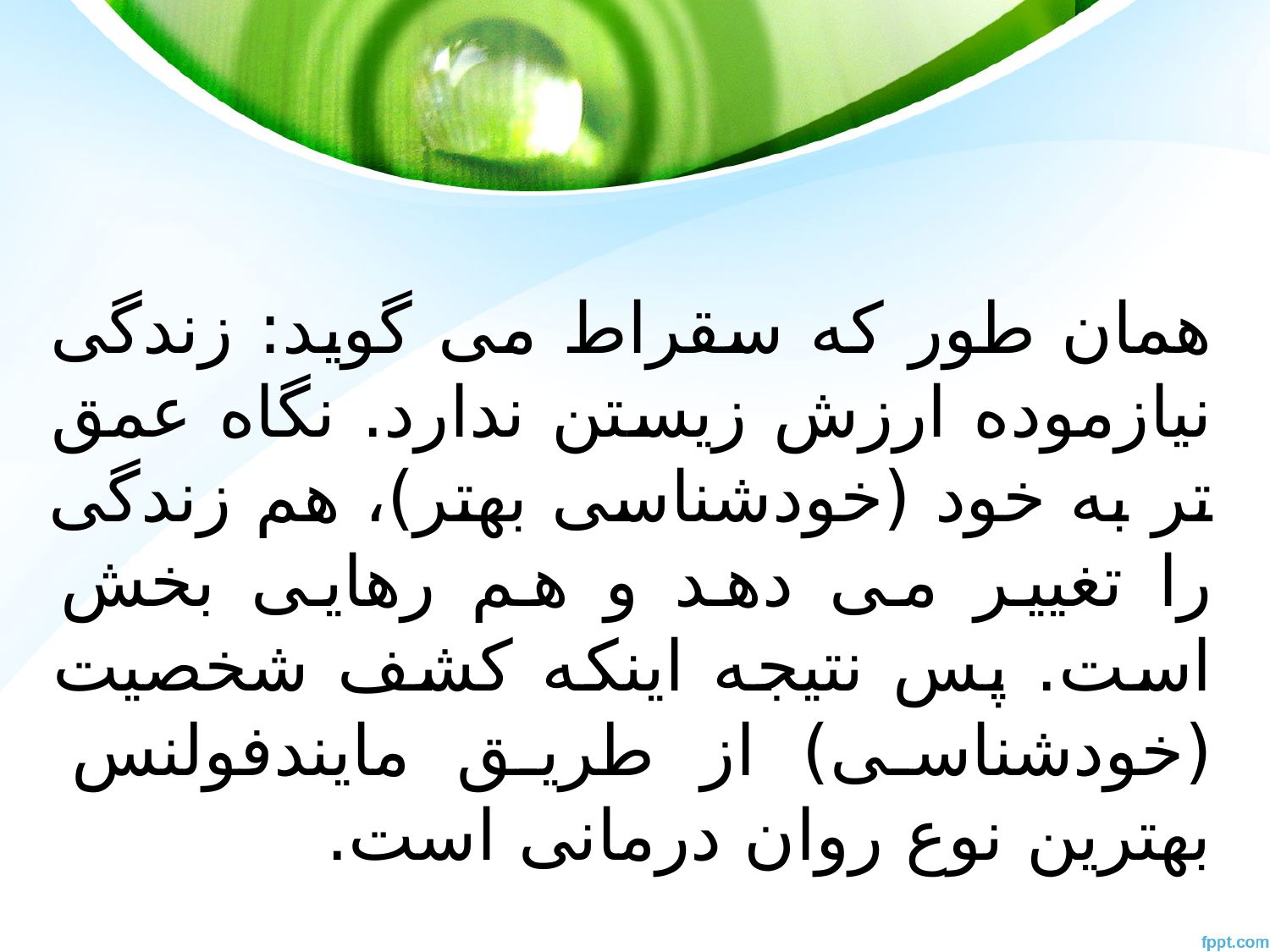

همان طور که سقراط می گوید: زندگی نیازموده ارزش زیستن ندارد. نگاه عمق تر به خود (خودشناسی بهتر)، هم زندگی را تغییر می دهد و هم رهایی بخش است. پس نتیجه اینکه کشف شخصیت (خودشناسی) از طریق مایندفولنس بهترین نوع روان درمانی است.